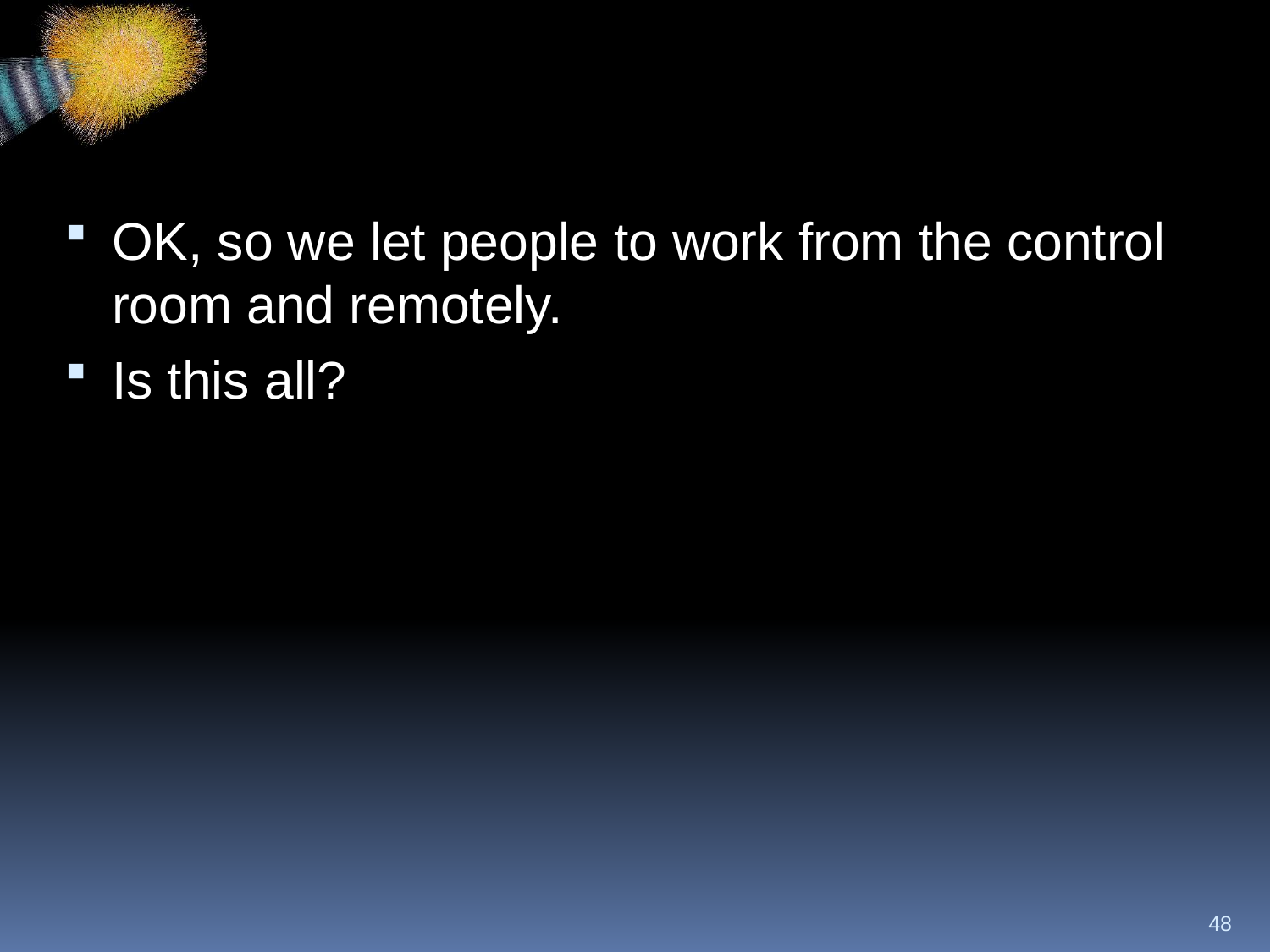

#
OK, so we let people to work from the control room and remotely.
Is this all?
48